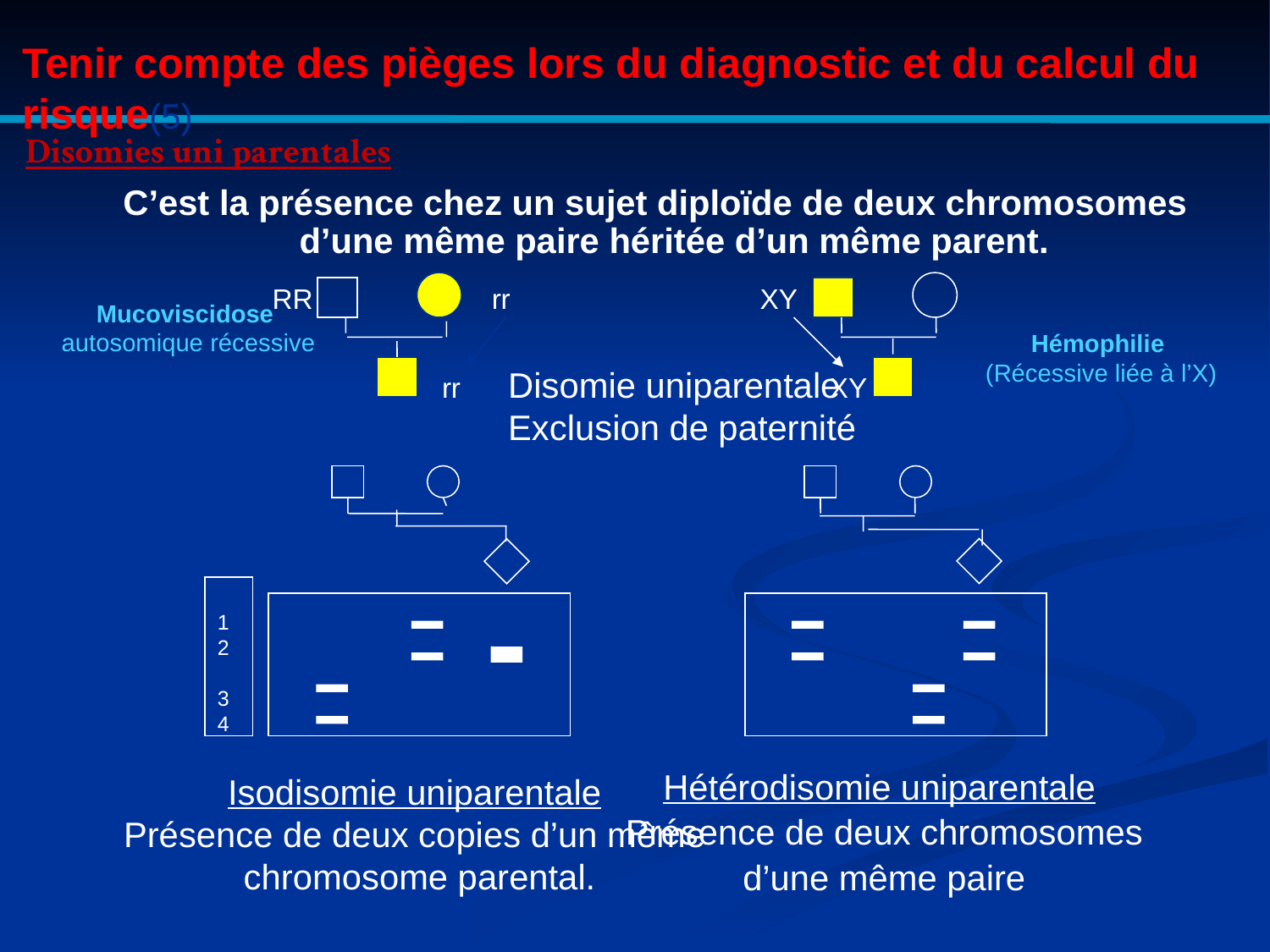

Tenir compte des pièges lors du diagnostic et du calcul du risque(5)
# Disomies uni parentales
C’est la présence chez un sujet diploïde de deux chromosomes d’une même paire héritée d’un même parent.
RR
rr
XY

Mucoviscidose
autosomique récessive

Hémophilie
(Récessive liée à l’X)

rr
  Disomie uniparentale
  Exclusion de paternité
XY

1
2

3
4

Isodisomie uniparentale
Présence de deux copies d’un même
chromosome parental.
Hétérodisomie uniparentale
Présence de deux chromosomes
d’une même paire